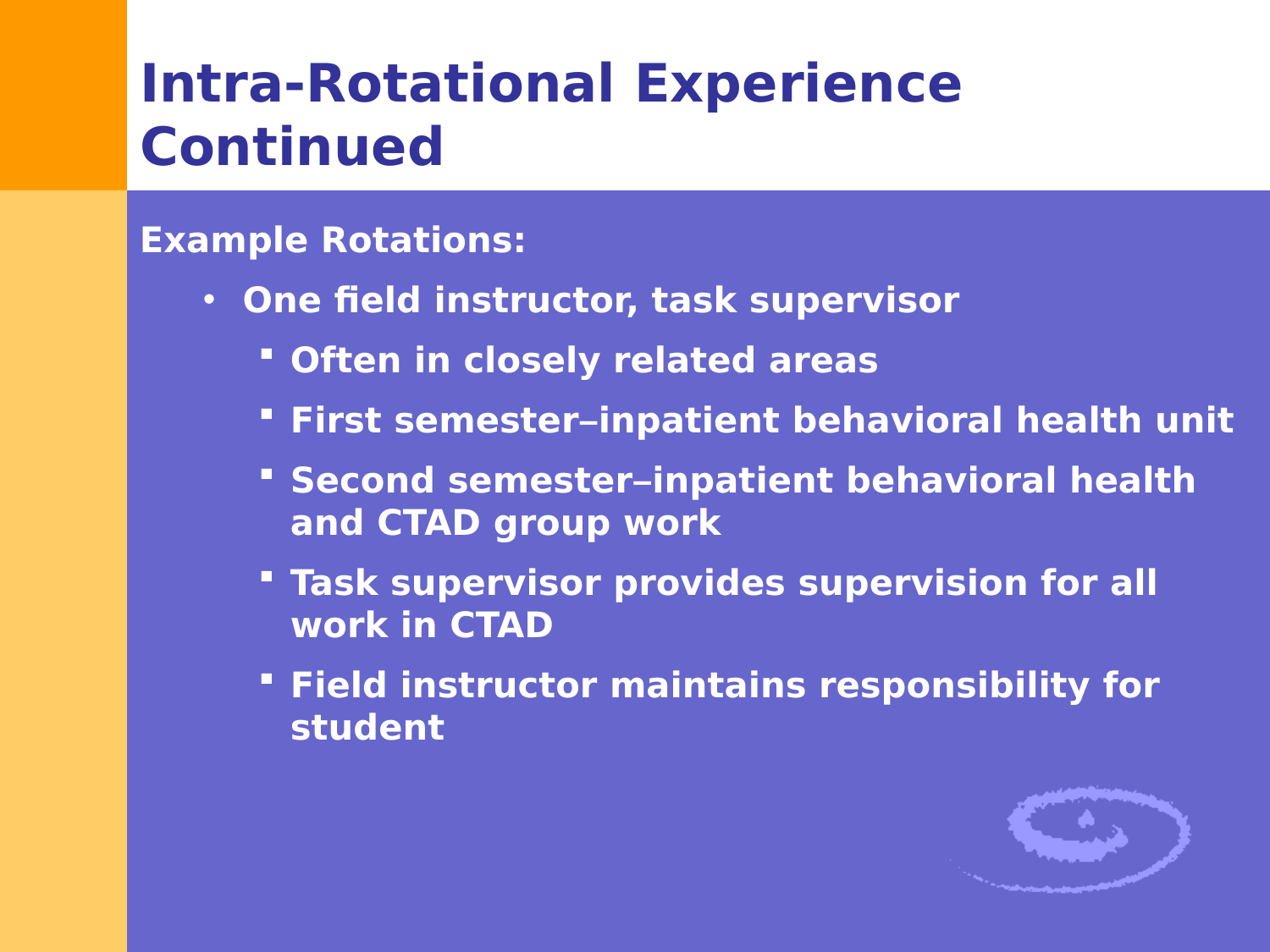

# Intra-Rotational Experience Continued
Example Rotations:
One field instructor, task supervisor
Often in closely related areas
First semester–inpatient behavioral health unit
Second semester–inpatient behavioral health and CTAD group work
Task supervisor provides supervision for all work in CTAD
Field instructor maintains responsibility for student